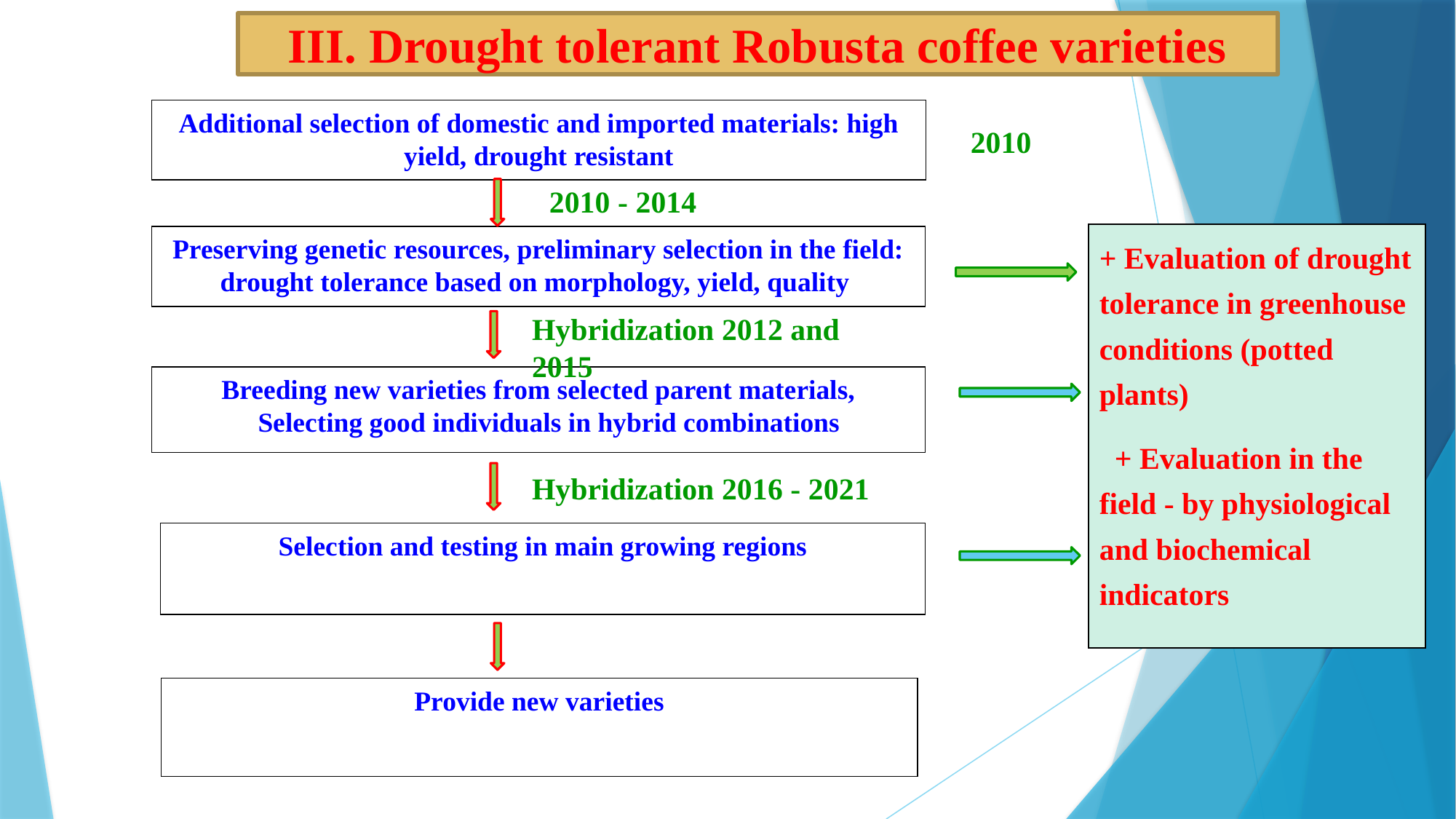

III. Drought tolerant Robusta coffee varieties
Additional selection of domestic and imported materials: high yield, drought resistant
2010
2010 - 2014

+ Evaluation of drought tolerance in greenhouse conditions (potted plants)
  + Evaluation in the field - by physiological and biochemical indicators
Preserving genetic resources, preliminary selection in the field: drought tolerance based on morphology, yield, quality

Hybridization 2012 and 2015

Breeding new varieties from selected parent materials,
   Selecting good individuals in hybrid combinations

Hybridization 2016 - 2021

Selection and testing in main growing regions

Provide new varieties